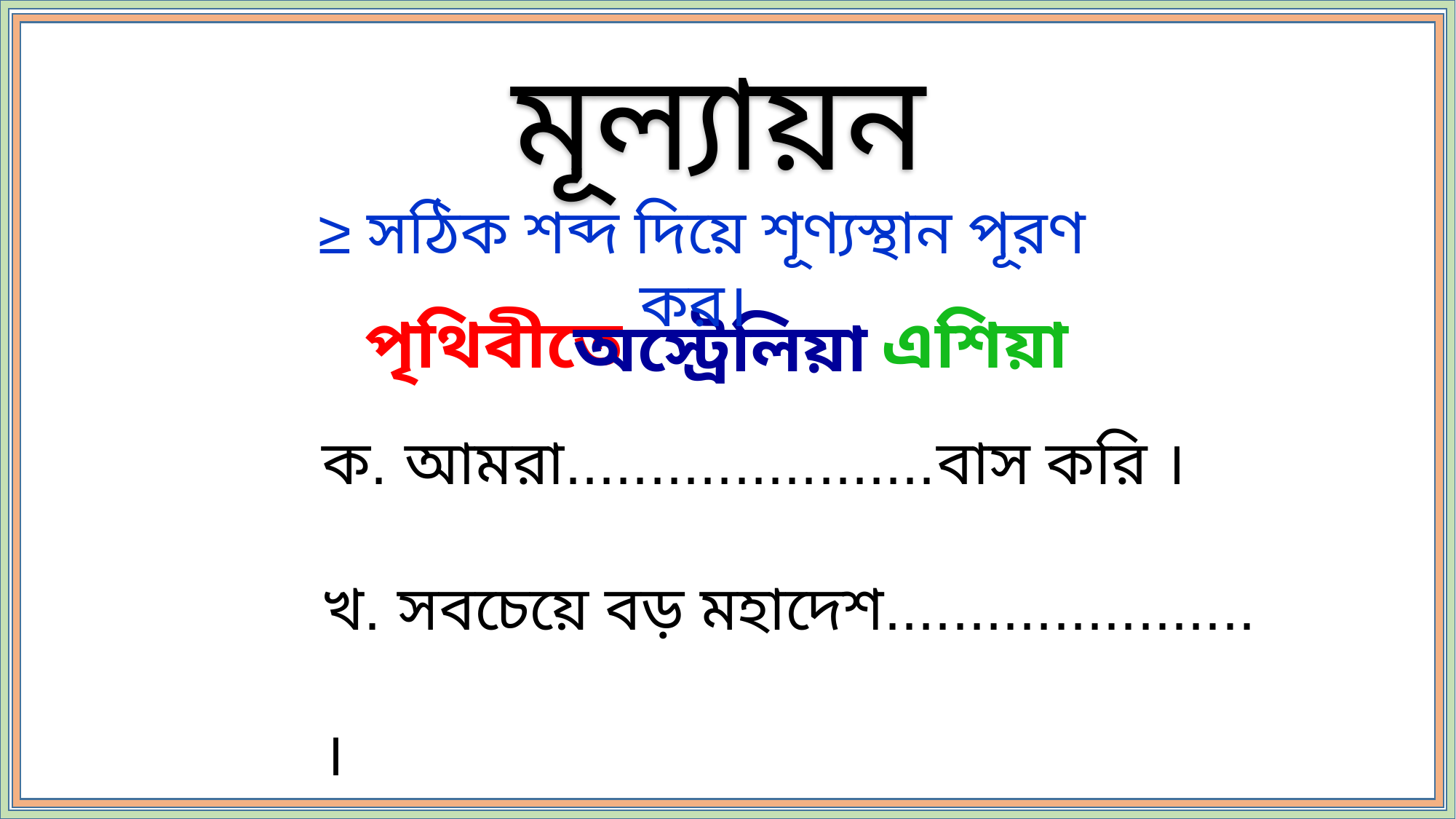

মূল্যায়ন
 ≥ সঠিক শব্দ দিয়ে শূণ্যস্থান পূরণ কর।
এশিয়া
পৃথিবীতে

অস্ট্রেলিয়া
ক. আমরা......................বাস করি ।
খ. সবচেয়ে বড় মহাদেশ...................... ।
গ. সবচেয়ে ছোট মহাদেশ.......................।